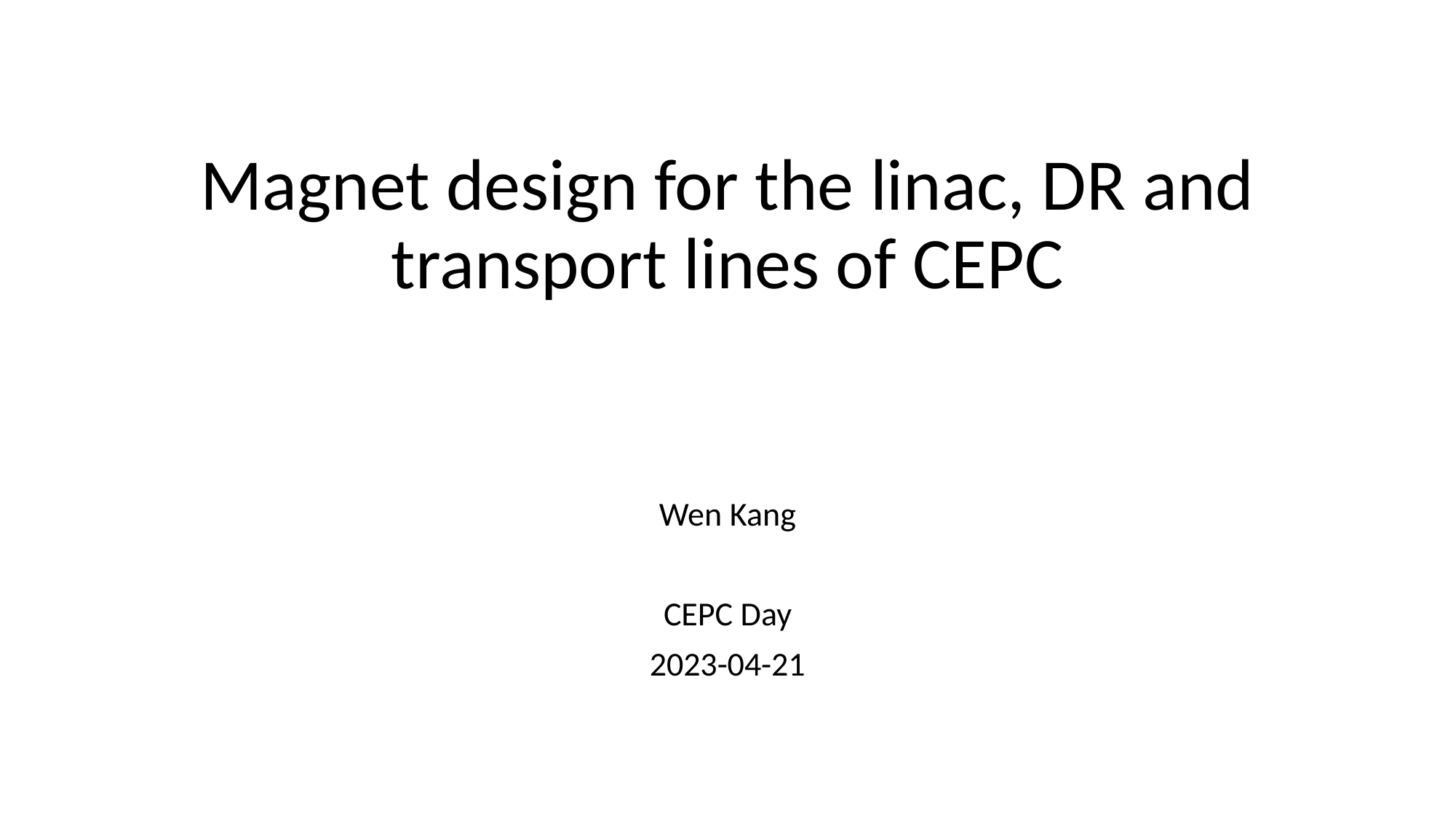

# Magnet design for the linac, DR and transport lines of CEPC
Wen Kang

CEPC Day
2023-04-21